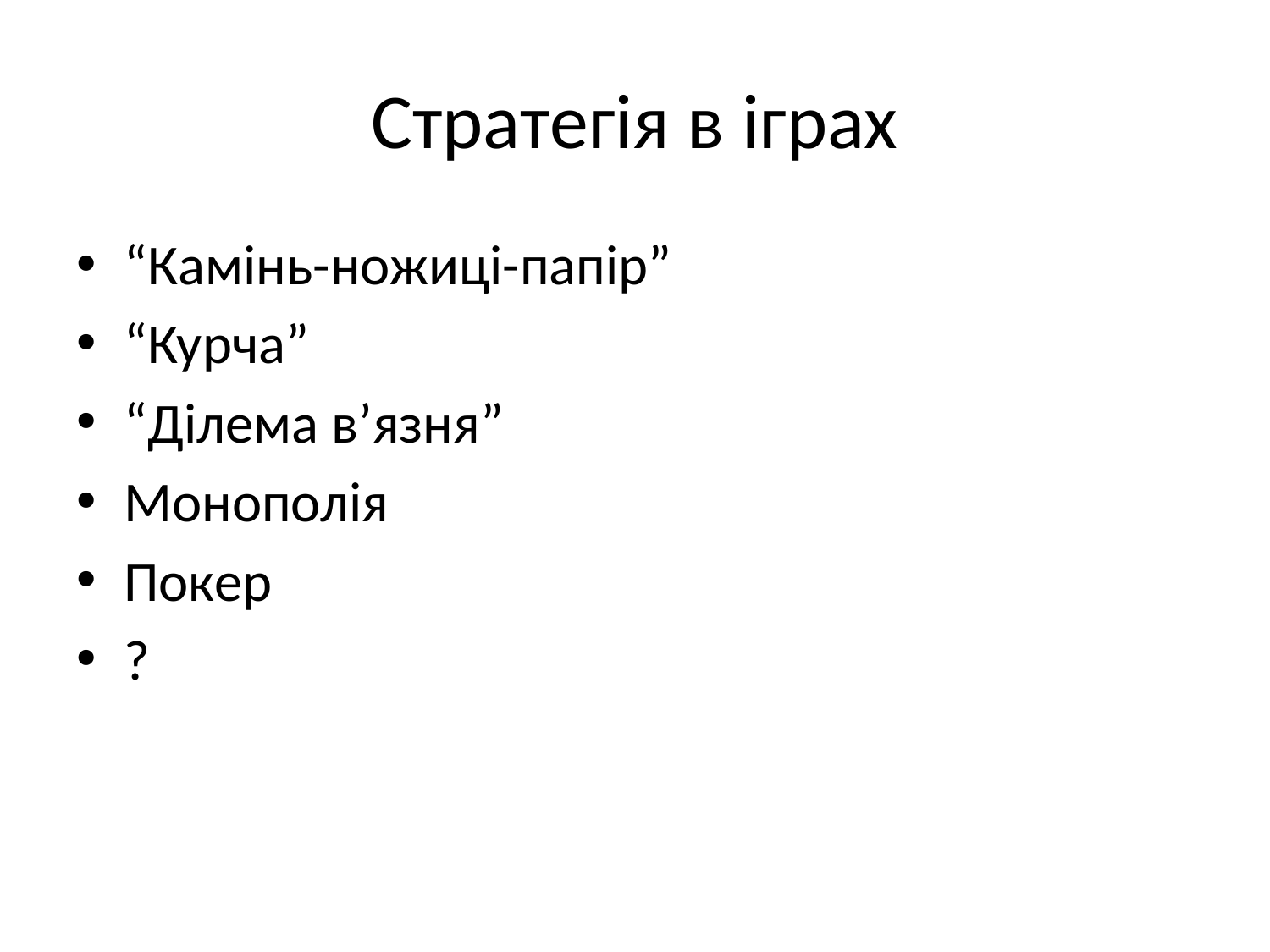

# Стратегія в іграх
“Камінь-ножиці-папір”
“Курча”
“Ділема в’язня”
Монополія
Покер
?